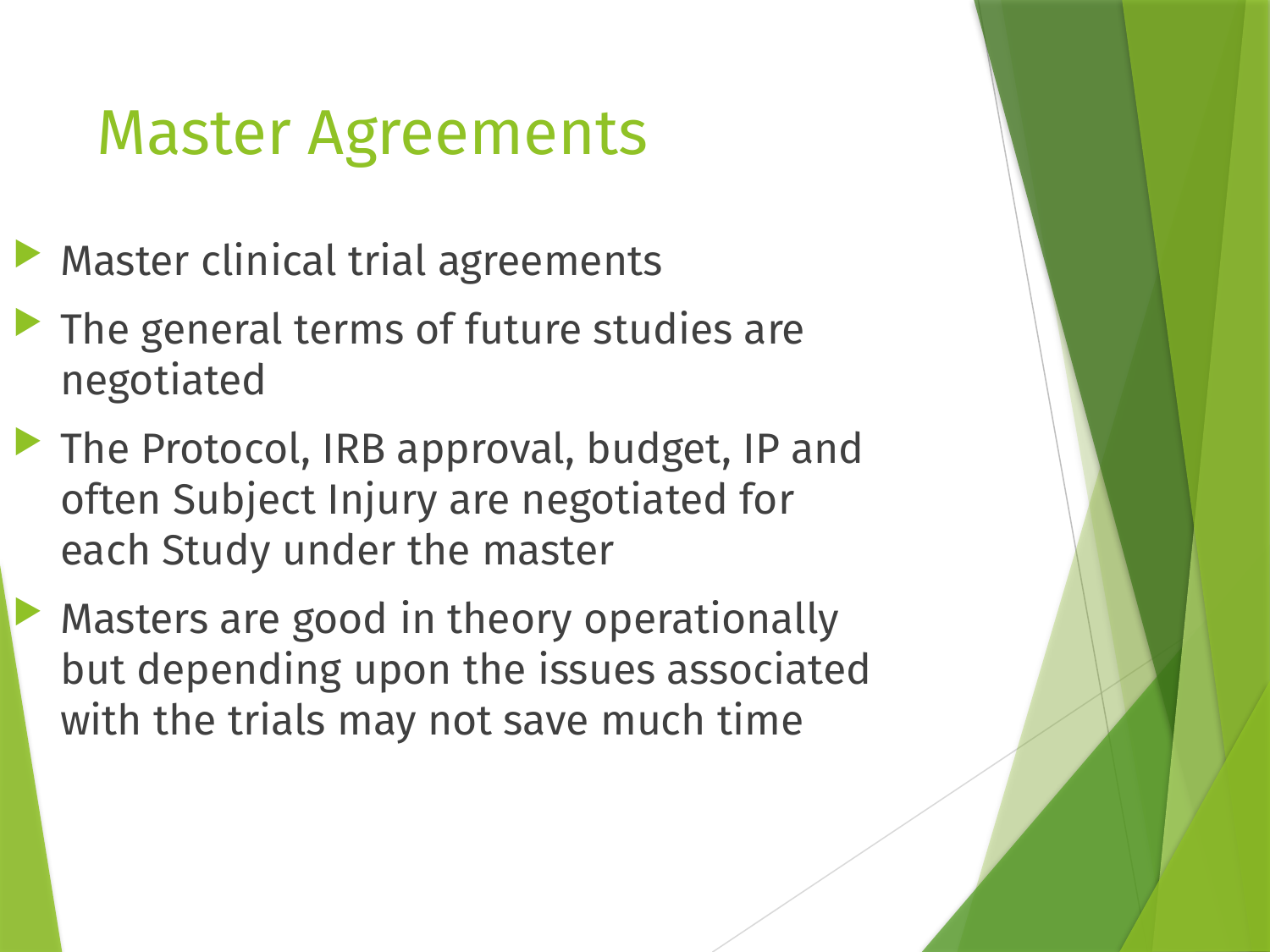

# Master Agreements
Master clinical trial agreements
The general terms of future studies are negotiated
The Protocol, IRB approval, budget, IP and often Subject Injury are negotiated for each Study under the master
Masters are good in theory operationally but depending upon the issues associated with the trials may not save much time